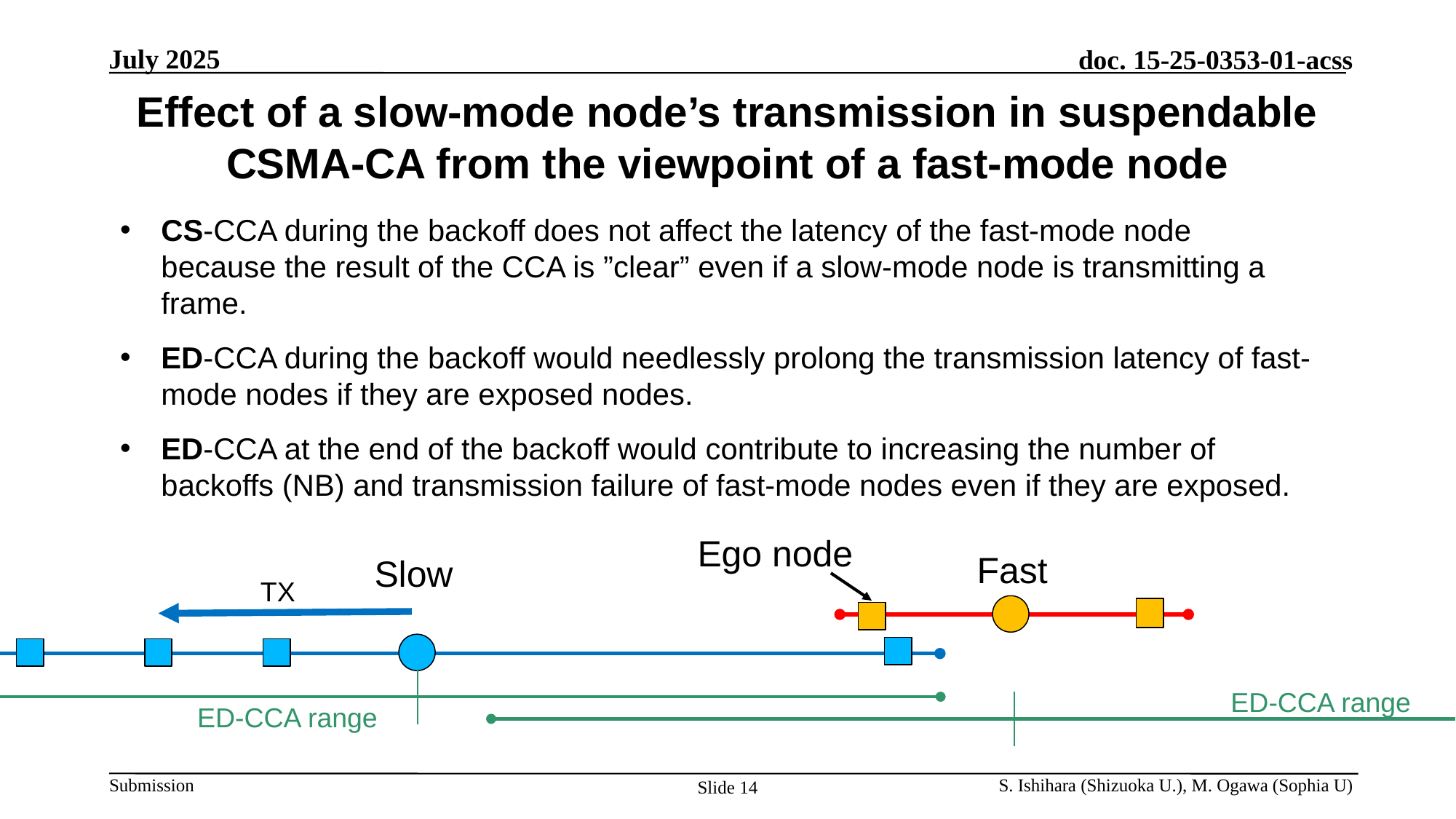

# Effect of a slow-mode node’s transmission in suspendable CSMA-CA from the viewpoint of a fast-mode node
CS-CCA during the backoff does not affect the latency of the fast-mode node
because the result of the CCA is ”clear” even if a slow-mode node is transmitting a frame.
ED-CCA during the backoff would needlessly prolong the transmission latency of fast-mode nodes if they are exposed nodes.
ED-CCA at the end of the backoff would contribute to increasing the number of backoffs (NB) and transmission failure of fast-mode nodes even if they are exposed.
Ego node
Fast
Slow
TX

ED-CCA range
ED-CCA range
Slide 14